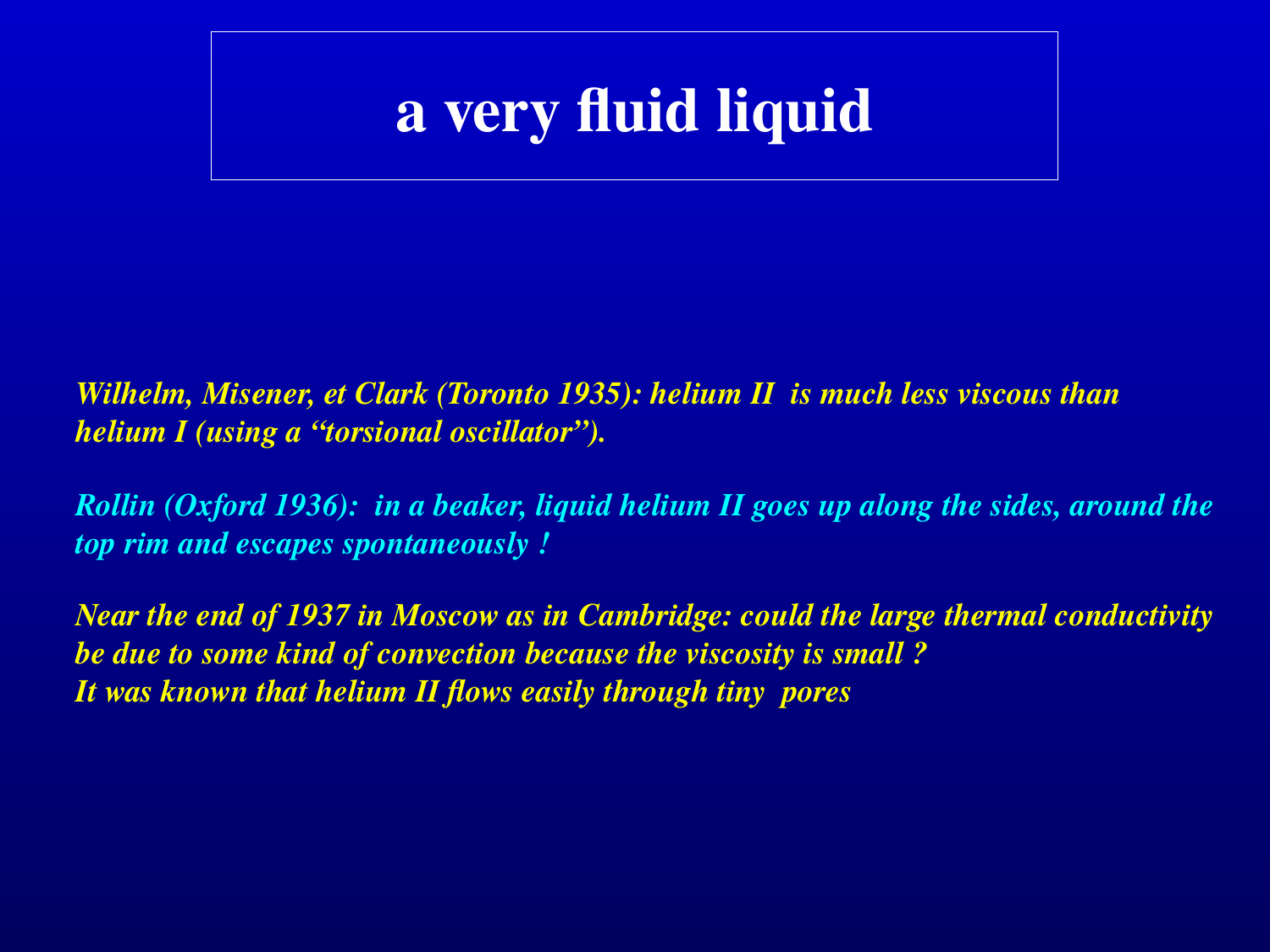

# a very fluid liquid
Wilhelm, Misener, et Clark (Toronto 1935): helium II  is much less viscous than helium I (using a “torsional oscillator”).
Rollin (Oxford 1936):  in a beaker, liquid helium II goes up along the sides, around the top rim and escapes spontaneously !
Near the end of 1937 in Moscow as in Cambridge: could the large thermal conductivity be due to some kind of convection because the viscosity is small ?
It was known that helium II flows easily through tiny  pores